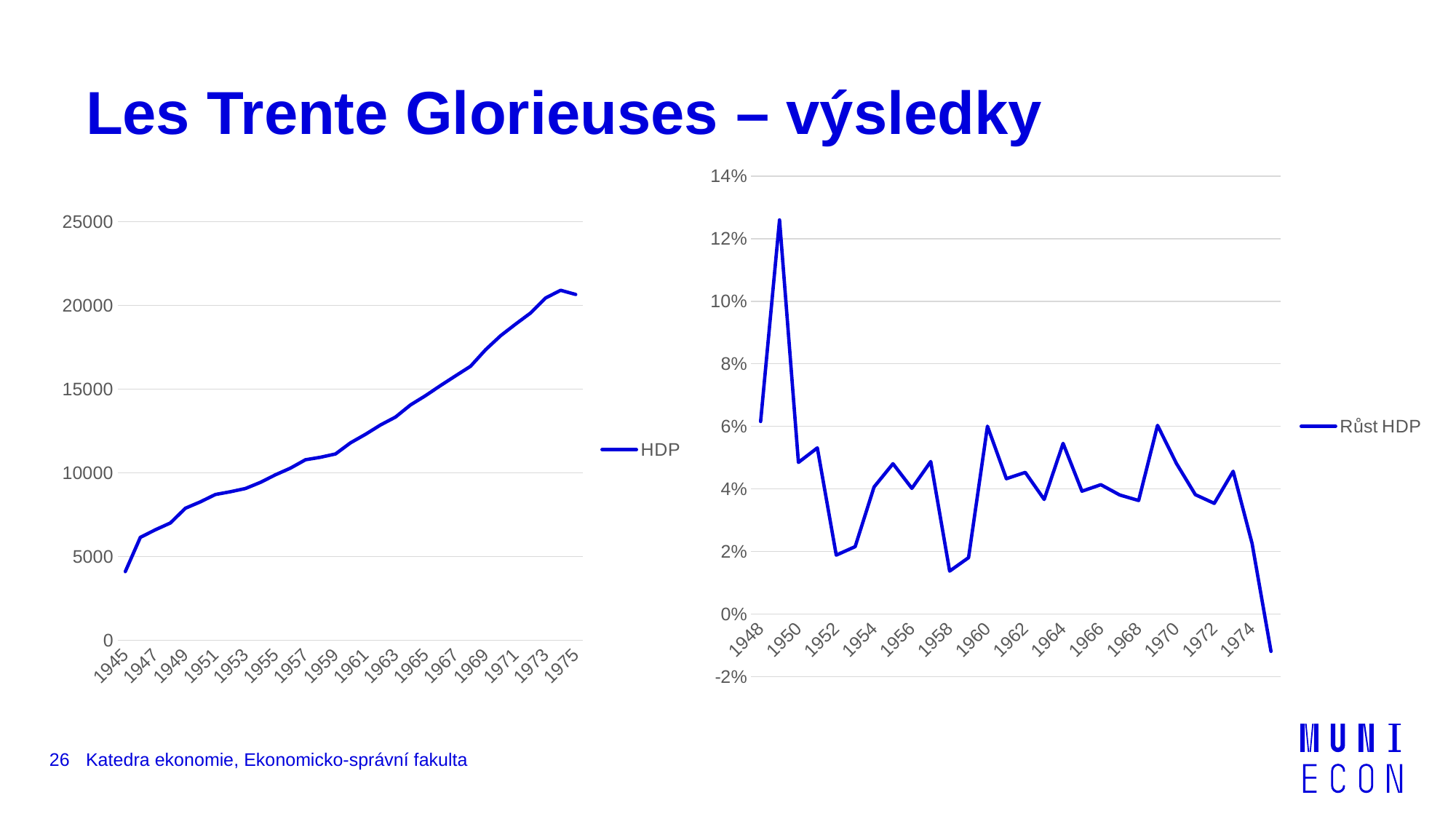

# Les Trente Glorieuses – výsledky

### Chart

| Category |  |
|---|---|
| 1948 | 0.06155245603395998 |
| 1949 | 0.12596401028277637 |
| 1950 | 0.0484525621511922 |
| 1951 | 0.05310912170336324 |
| 1952 | 0.018839747271683027 |
| 1953 | 0.021535686097643447 |
| 1954 | 0.040618101545253804 |
| 1955 | 0.04804836656767075 |
| 1956 | 0.040178119623519803 |
| 1957 | 0.048744892002335005 |
| 1958 | 0.013730401707022999 |
| 1959 | 0.01802873615814038 |
| 1960 | 0.060050341603739676 |
| 1961 | 0.04324966078697412 |
| 1962 | 0.04527719070069902 |
| 1963 | 0.03662804261606656 |
| 1964 | 0.05453863465866471 |
| 1965 | 0.03926869175499759 |
| 1966 | 0.04134437675405578 |
| 1967 | 0.038059554328534695 |
| 1968 | 0.036284194528875435 |
| 1969 | 0.06031164069660866 |
| 1970 | 0.048121254034117156 |
| 1971 | 0.038159124649474796 |
| 1972 | 0.035379482018960795 |
| 1973 | 0.04562893242621113 |
| 1974 | 0.022552712685289356 |
| 1975 | -0.011912735623385351 |

### Chart

| Category |  |
|---|---|
| 1945 | 4101.0 |
| 1946 | 6145.0 |
| 1947 | 6596.0 |
| 1948 | 7002.0 |
| 1949 | 7884.0 |
| 1950 | 8266.0 |
| 1951 | 8705.0 |
| 1952 | 8869.0 |
| 1953 | 9060.0 |
| 1954 | 9428.0 |
| 1955 | 9881.0 |
| 1956 | 10278.0 |
| 1957 | 10779.0 |
| 1958 | 10927.0 |
| 1959 | 11124.0 |
| 1960 | 11792.0 |
| 1961 | 12302.0 |
| 1962 | 12859.0 |
| 1963 | 13330.0 |
| 1964 | 14057.0 |
| 1965 | 14609.0 |
| 1966 | 15213.0 |
| 1967 | 15792.0 |
| 1968 | 16365.0 |
| 1969 | 17352.0 |
| 1970 | 18187.0 |
| 1971 | 18881.0 |
| 1972 | 19549.0 |
| 1973 | 20441.0 |
| 1974 | 20902.0 |
| 1975 | 20653.0 |
26
Katedra ekonomie, Ekonomicko-správní fakulta